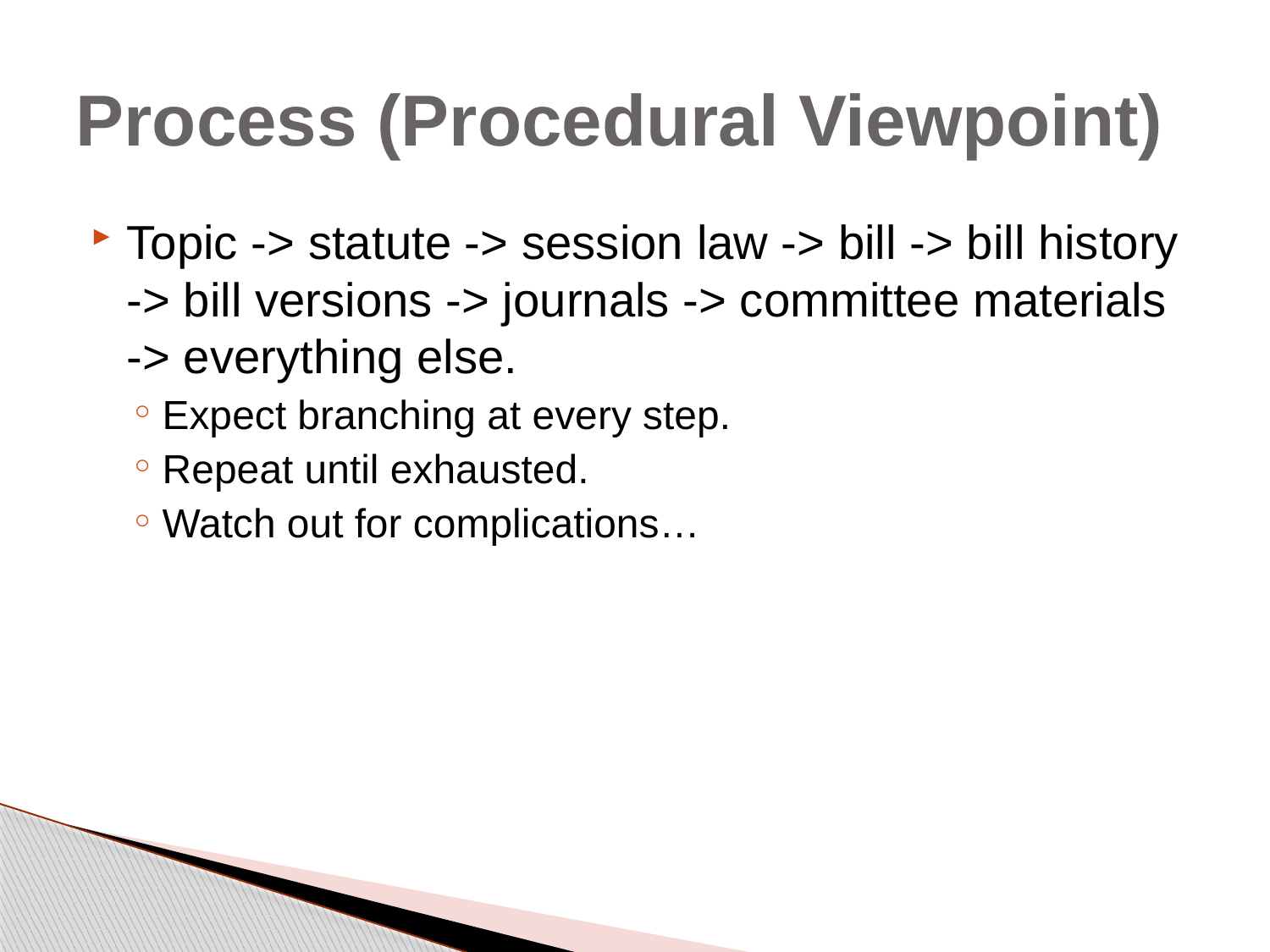

# Process (Procedural Viewpoint)
Topic -> statute -> session law -> bill -> bill history -> bill versions -> journals -> committee materials -> everything else.
Expect branching at every step.
Repeat until exhausted.
Watch out for complications…